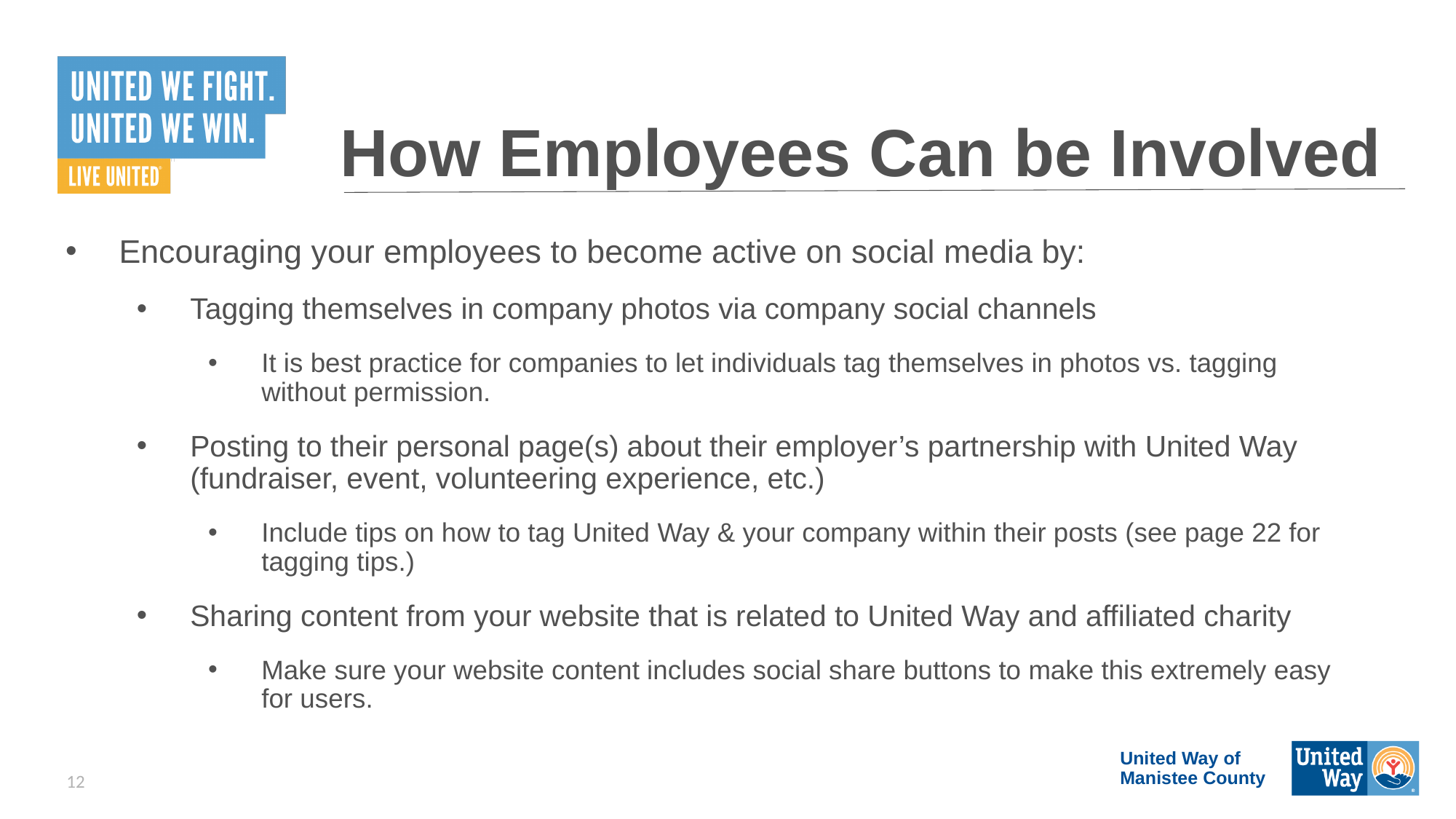

# How Employees Can be Involved
Encouraging your employees to become active on social media by:
Tagging themselves in company photos via company social channels
It is best practice for companies to let individuals tag themselves in photos vs. tagging without permission.
Posting to their personal page(s) about their employer’s partnership with United Way (fundraiser, event, volunteering experience, etc.)
Include tips on how to tag United Way & your company within their posts (see page 22 for tagging tips.)
Sharing content from your website that is related to United Way and affiliated charity
Make sure your website content includes social share buttons to make this extremely easy for users.

United Way of Manistee County
12